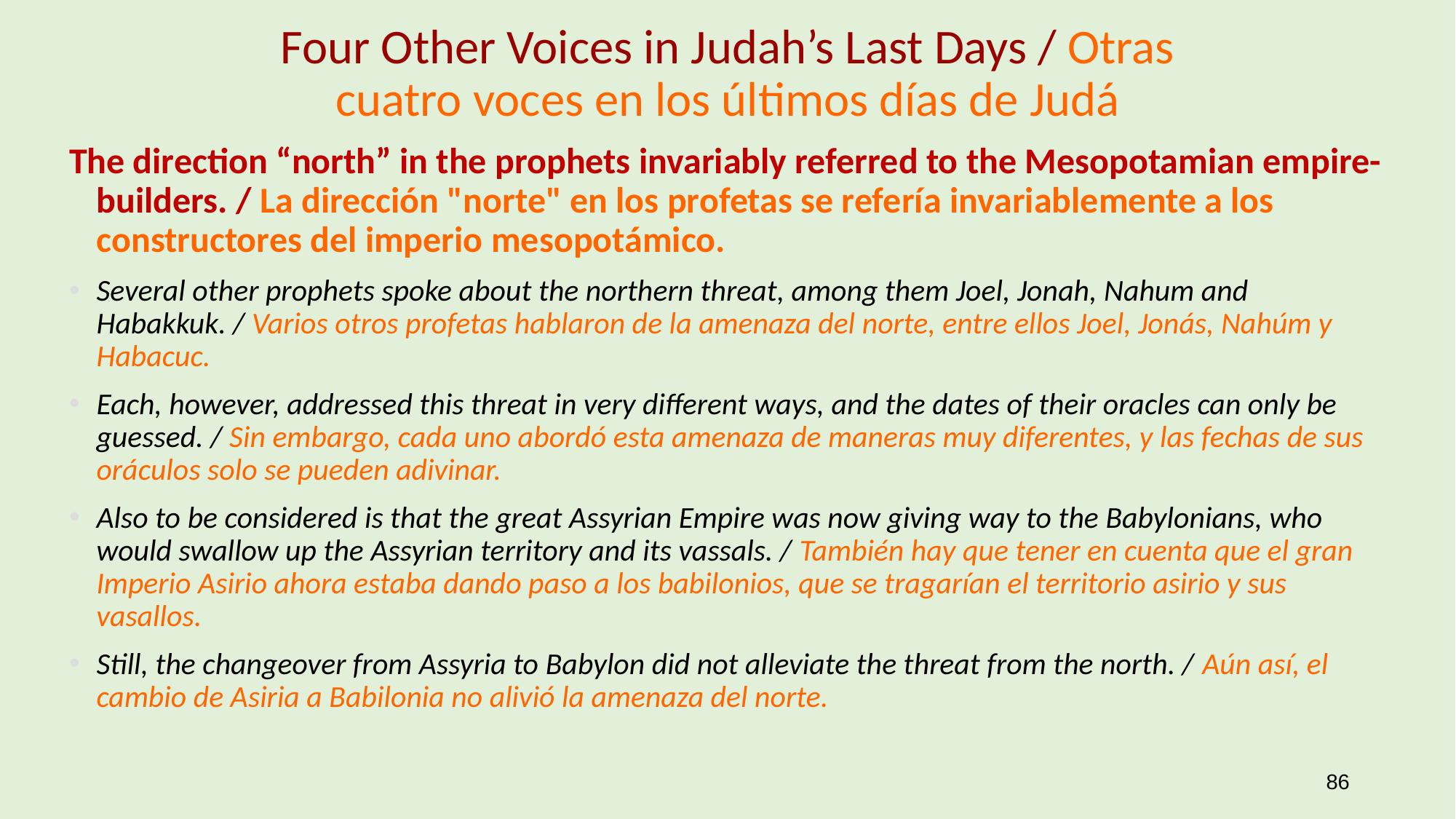

# Four Other Voices in Judah’s Last Days / Otras cuatro voces en los últimos días de Judá
The direction “north” in the prophets invariably referred to the Mesopotamian empire-builders. / La dirección "norte" en los profetas se refería invariablemente a los constructores del imperio mesopotámico.
Several other prophets spoke about the northern threat, among them Joel, Jonah, Nahum and Habakkuk. / Varios otros profetas hablaron de la amenaza del norte, entre ellos Joel, Jonás, Nahúm y Habacuc.
Each, however, addressed this threat in very different ways, and the dates of their oracles can only be guessed. / Sin embargo, cada uno abordó esta amenaza de maneras muy diferentes, y las fechas de sus oráculos solo se pueden adivinar.
Also to be considered is that the great Assyrian Empire was now giving way to the Babylonians, who would swallow up the Assyrian territory and its vassals. / También hay que tener en cuenta que el gran Imperio Asirio ahora estaba dando paso a los babilonios, que se tragarían el territorio asirio y sus vasallos.
Still, the changeover from Assyria to Babylon did not alleviate the threat from the north. / Aún así, el cambio de Asiria a Babilonia no alivió la amenaza del norte.
86